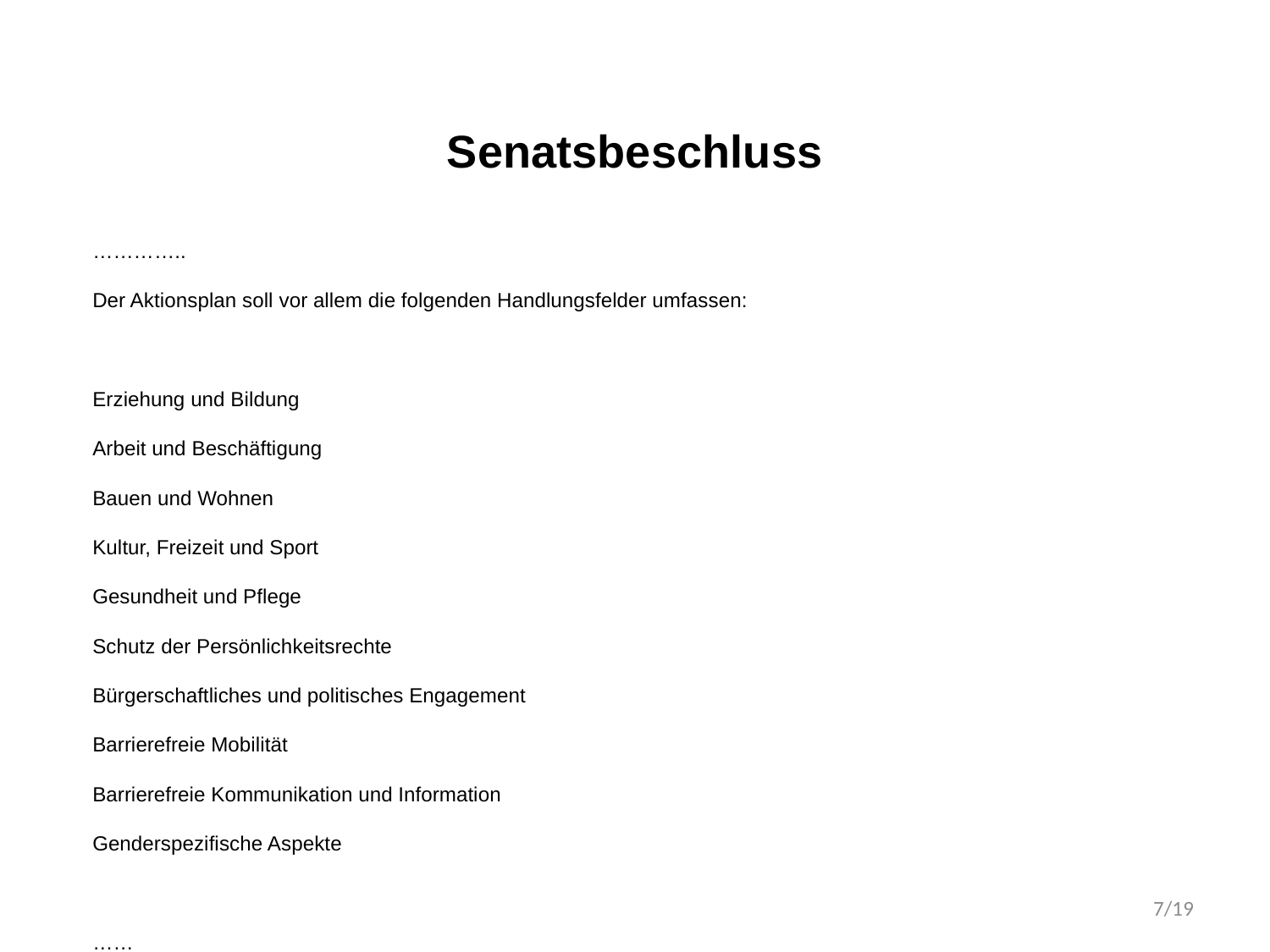

Senatsbeschluss

…………..
Der Aktionsplan soll vor allem die folgenden Handlungsfelder umfassen:

Erziehung und Bildung
Arbeit und Beschäftigung
Bauen und Wohnen
Kultur, Freizeit und Sport
Gesundheit und Pflege
Schutz der Persönlichkeitsrechte
Bürgerschaftliches und politisches Engagement
Barrierefreie Mobilität
Barrierefreie Kommunikation und Information
Genderspezifische Aspekte

……
Das Thema der Gleichstellung behinderter Frauen wird sowohl als eigenes Handlungsfeld als auch als Querschnittthema bearbeitet. Die Anliegen von behinderten Menschen mit Migrationshintergrund werden ebenfalls als Querschnittthema in allen Handlungsfeldern berücksichtigt. Der Aktionsplan soll in Leichte Sprache übertragen werden.

7/19